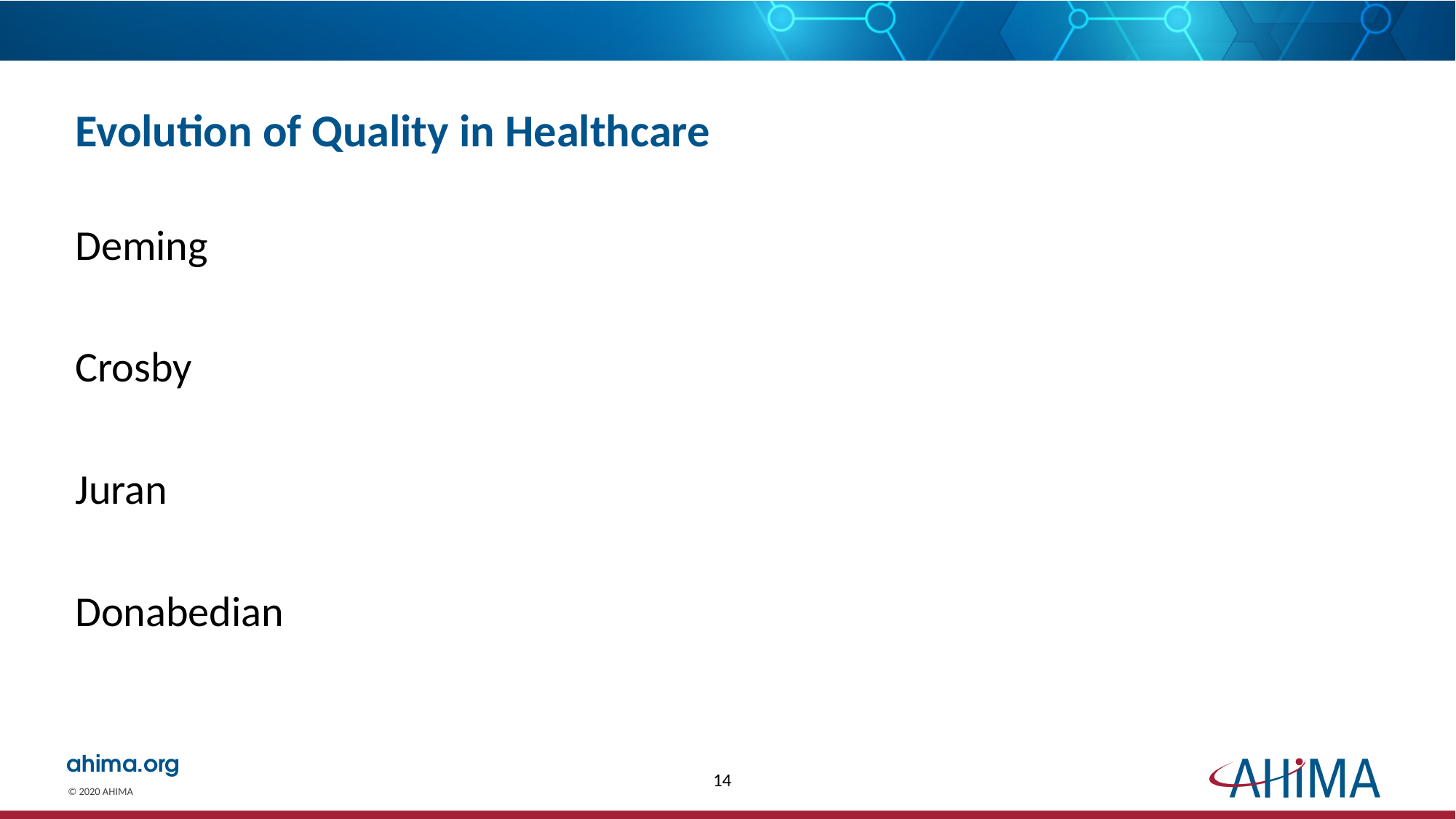

# Evolution of Quality in Healthcare
Deming

Crosby

Juran

Donabedian